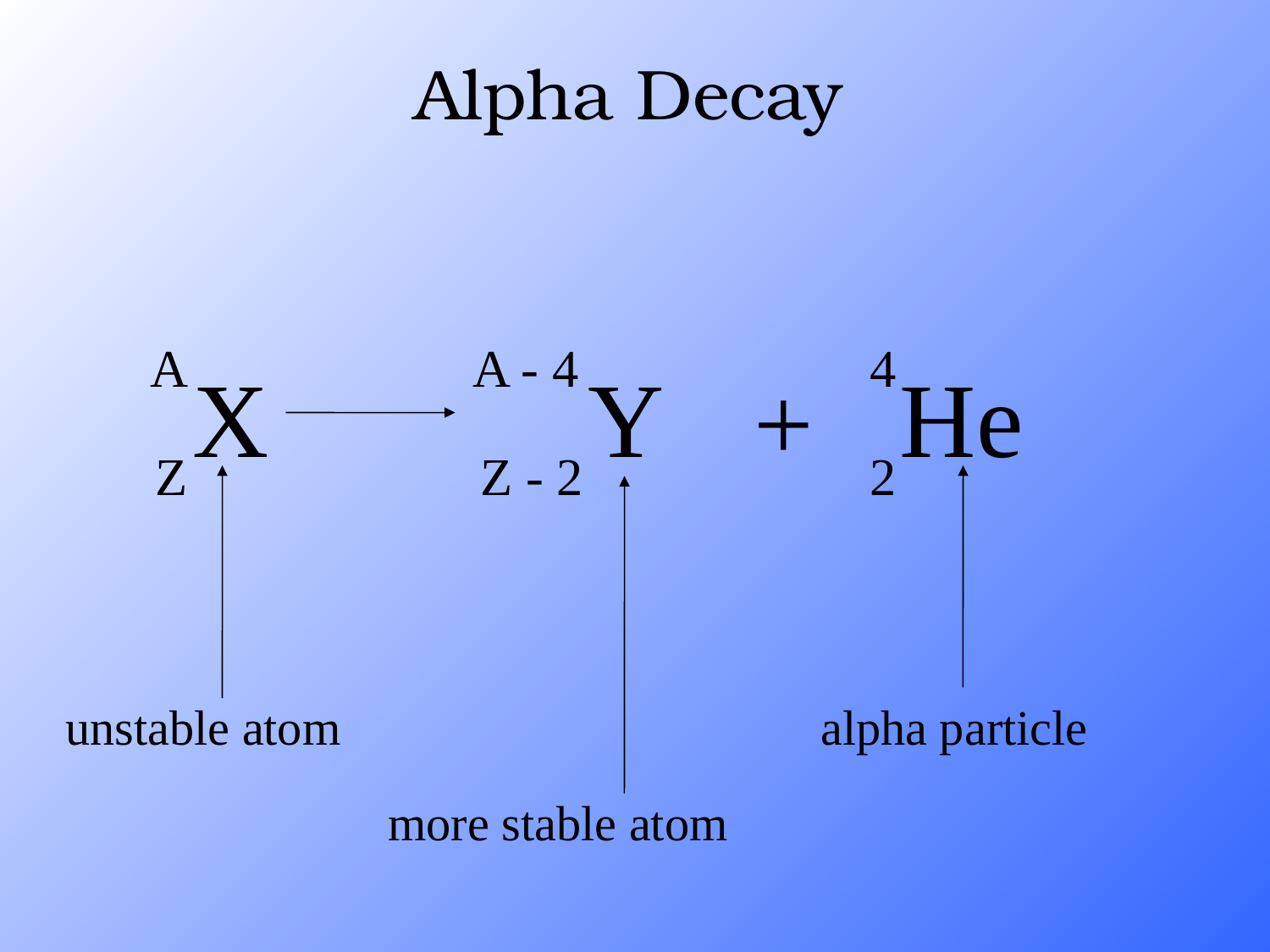

Alpha Decay
A
X
Z
A - 4
Y
Z - 2
4
He
2
+

unstable atom
alpha particle
more stable atom